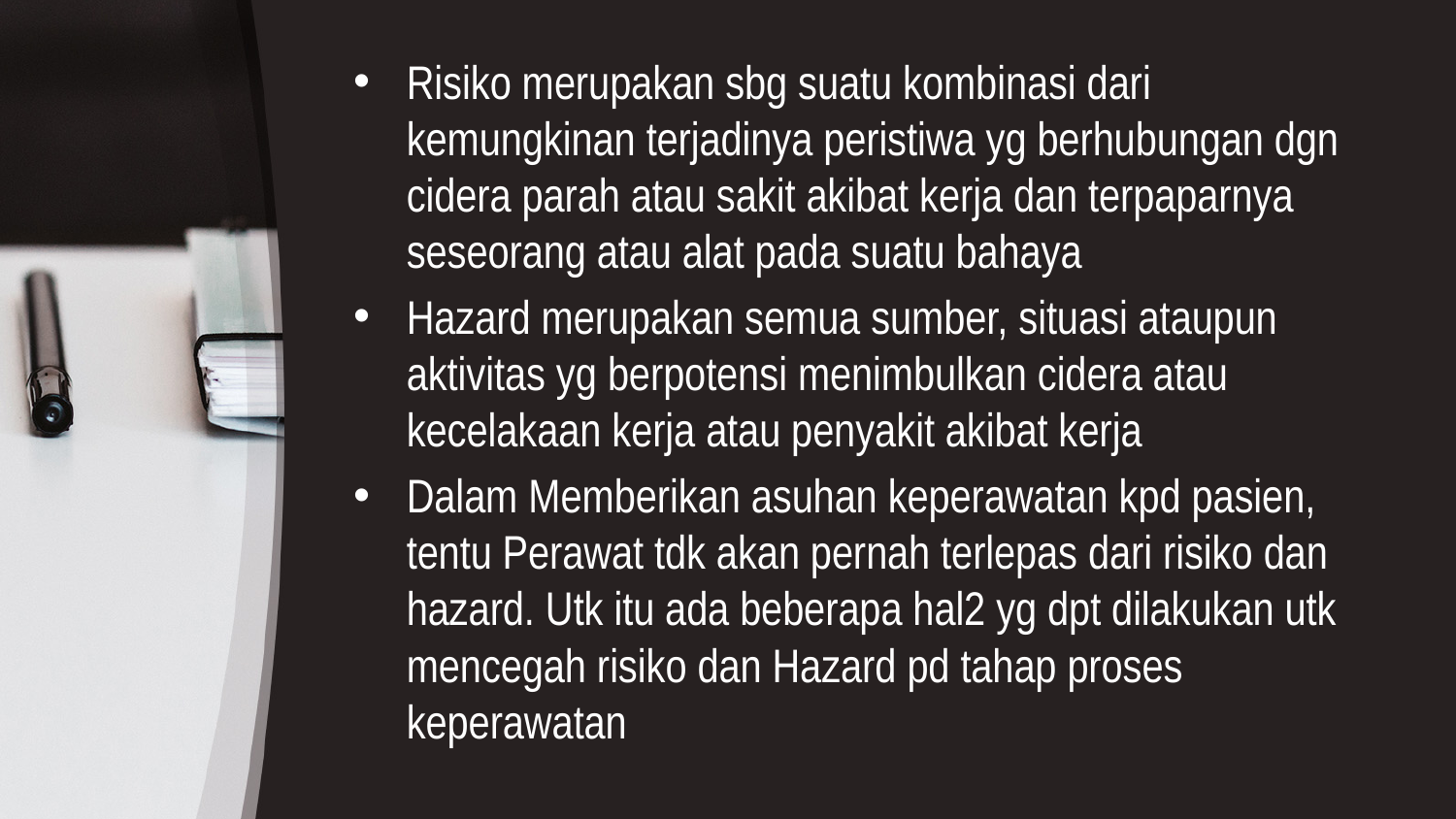

Risiko merupakan sbg suatu kombinasi dari kemungkinan terjadinya peristiwa yg berhubungan dgn cidera parah atau sakit akibat kerja dan terpaparnya seseorang atau alat pada suatu bahaya
Hazard merupakan semua sumber, situasi ataupun aktivitas yg berpotensi menimbulkan cidera atau kecelakaan kerja atau penyakit akibat kerja
Dalam Memberikan asuhan keperawatan kpd pasien, tentu Perawat tdk akan pernah terlepas dari risiko dan hazard. Utk itu ada beberapa hal2 yg dpt dilakukan utk mencegah risiko dan Hazard pd tahap proses keperawatan